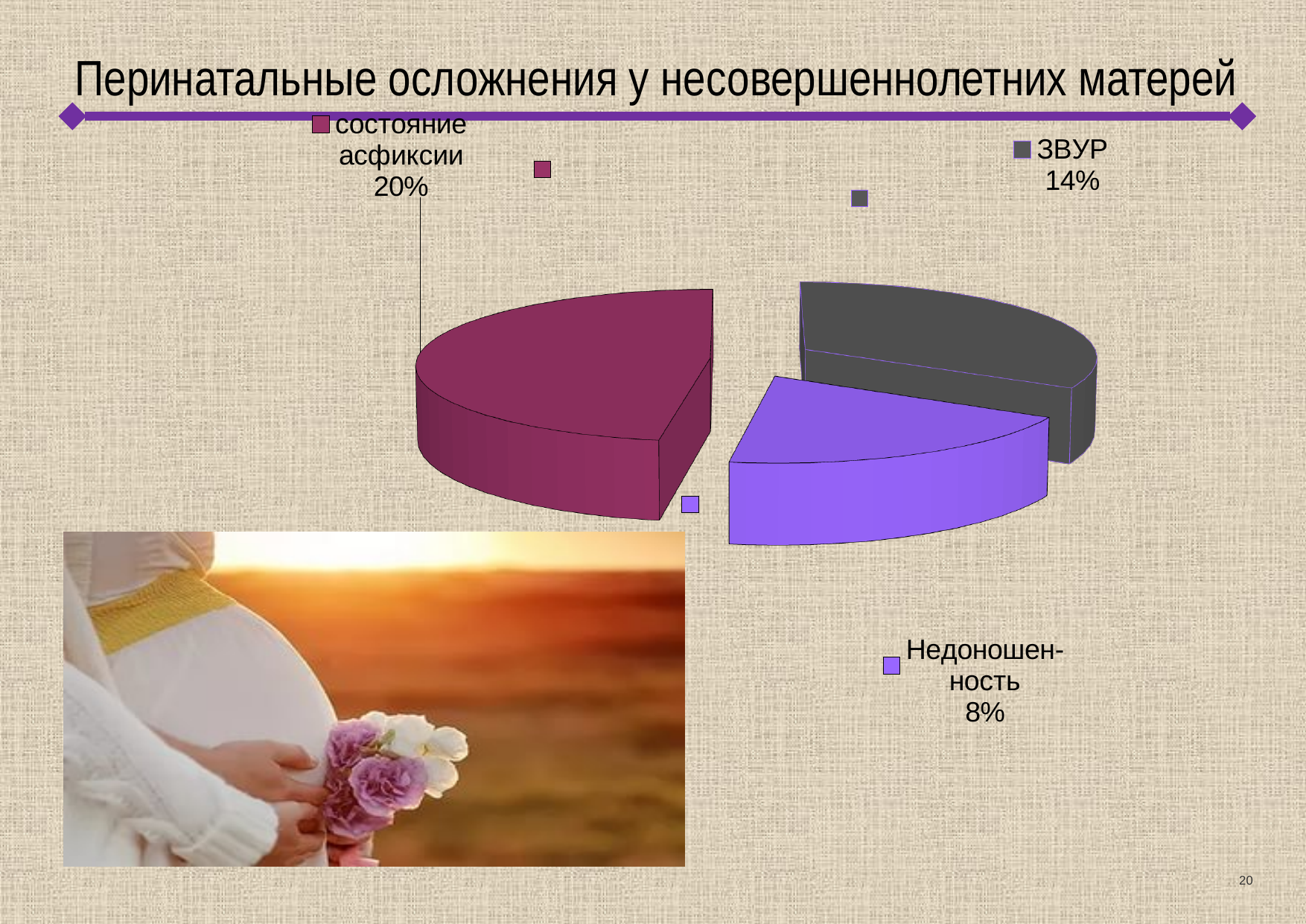

Перинатальные осложнения у несовершеннолетних матерей

[unsupported chart]